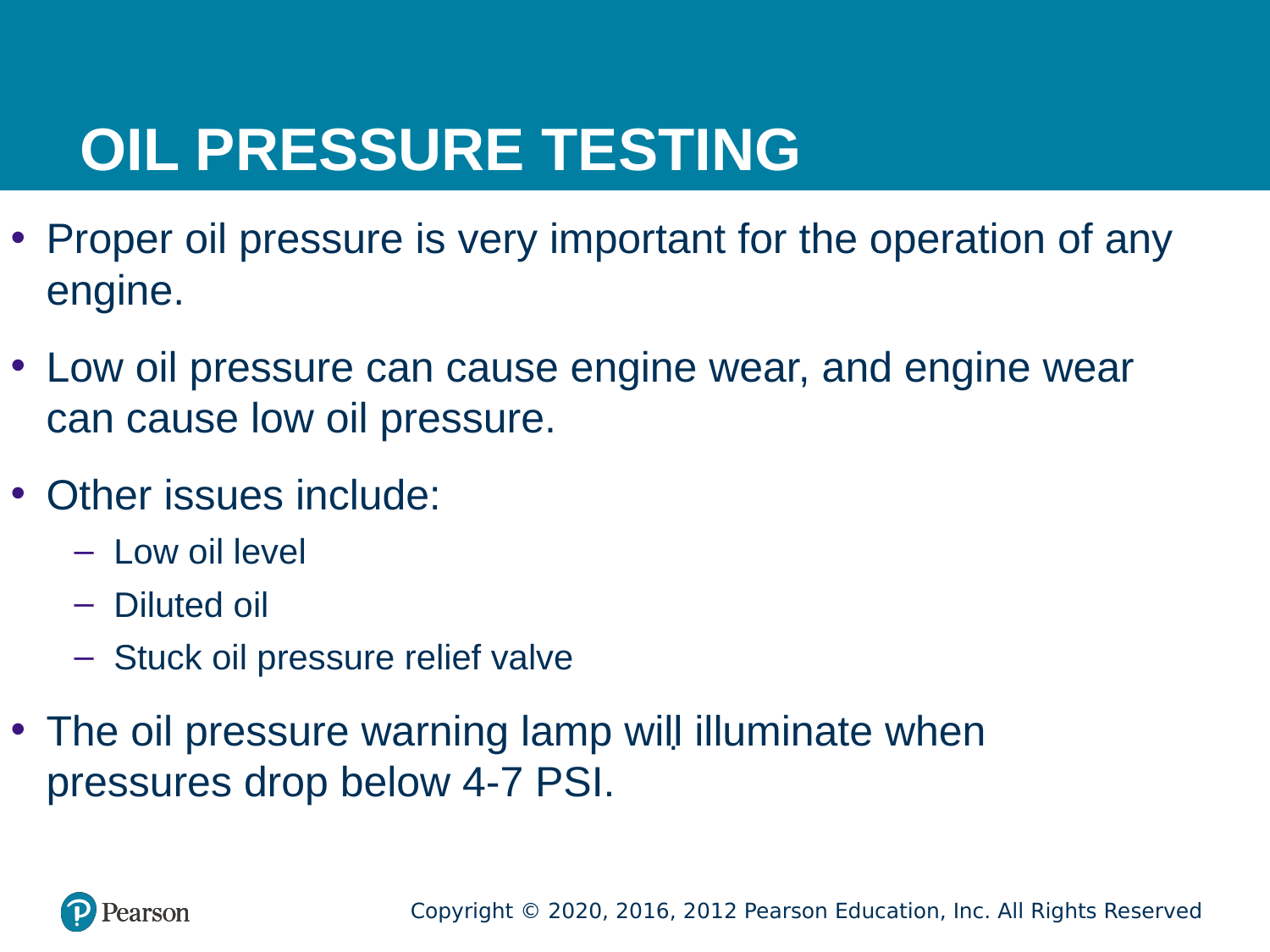

# OIL PRESSURE TESTING
Proper oil pressure is very important for the operation of any engine.
Low oil pressure can cause engine wear, and engine wear can cause low oil pressure.
Other issues include:
Low oil level
Diluted oil
Stuck oil pressure relief valve
The oil pressure warning lamp will illuminate when pressures drop below 4-7 PSI.
.